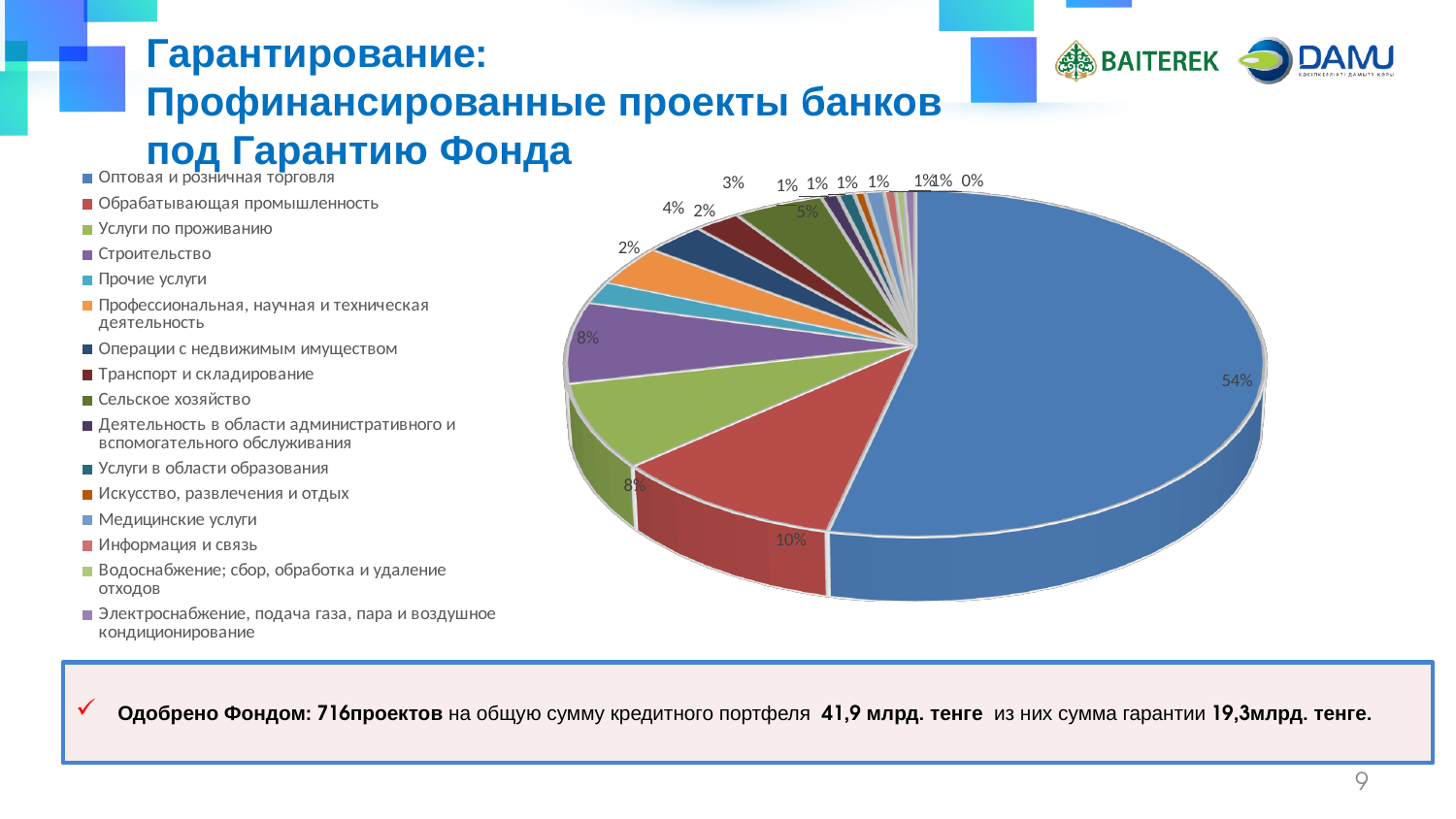

Гарантирование:
Профинансированные проекты банков
под Гарантию Фонда

[unsupported chart]

Одобрено Фондом: 716проектов на общую сумму кредитного портфеля  41,9 млрд. тенге  из них сумма гарантии 19,3млрд. тенге.
9